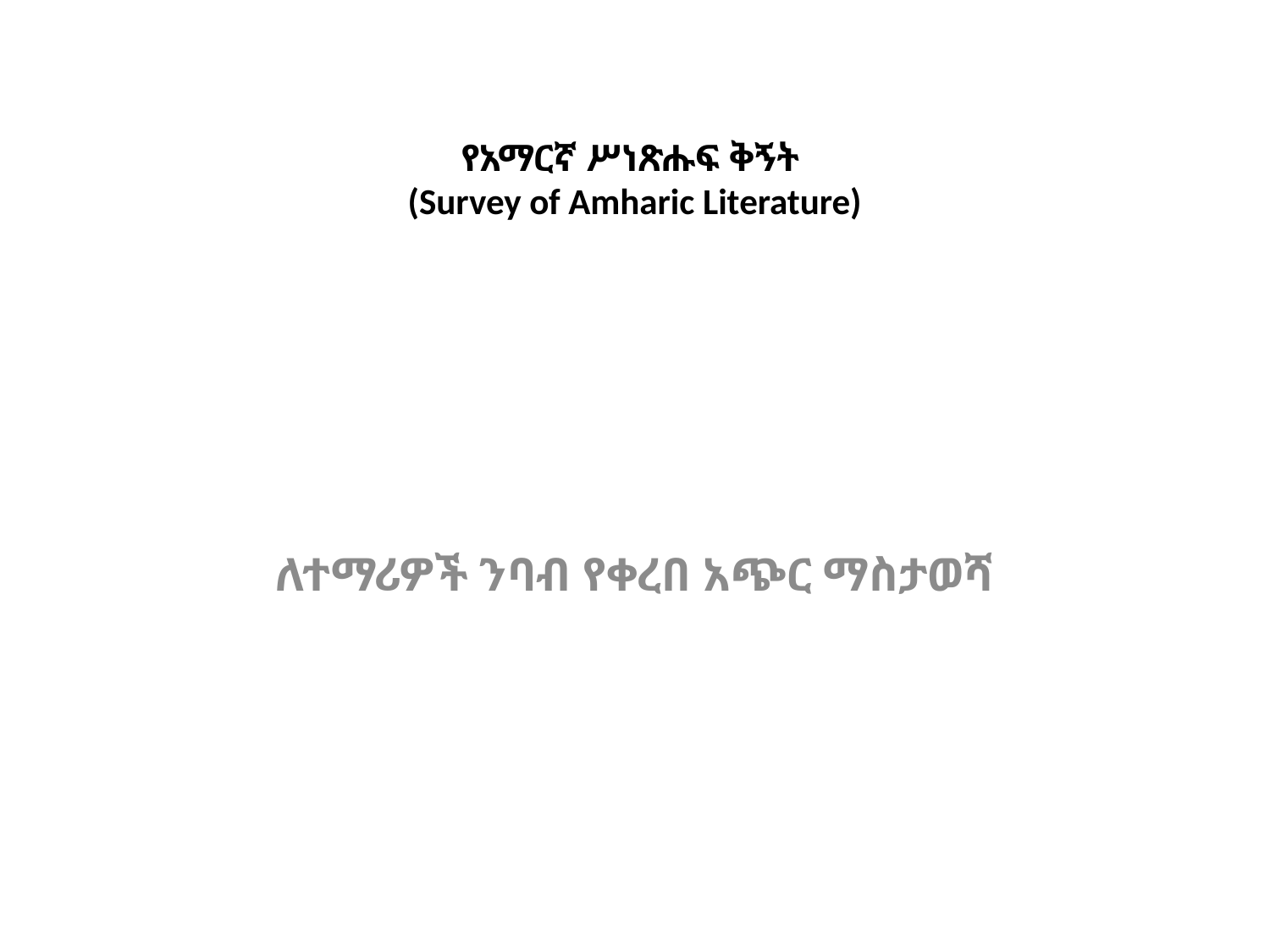

# የአማርኛ ሥነጽሑፍ ቅኝት (Survey of Amharic Literature)
ለተማሪዎች ንባብ የቀረበ አጭር ማስታወሻ